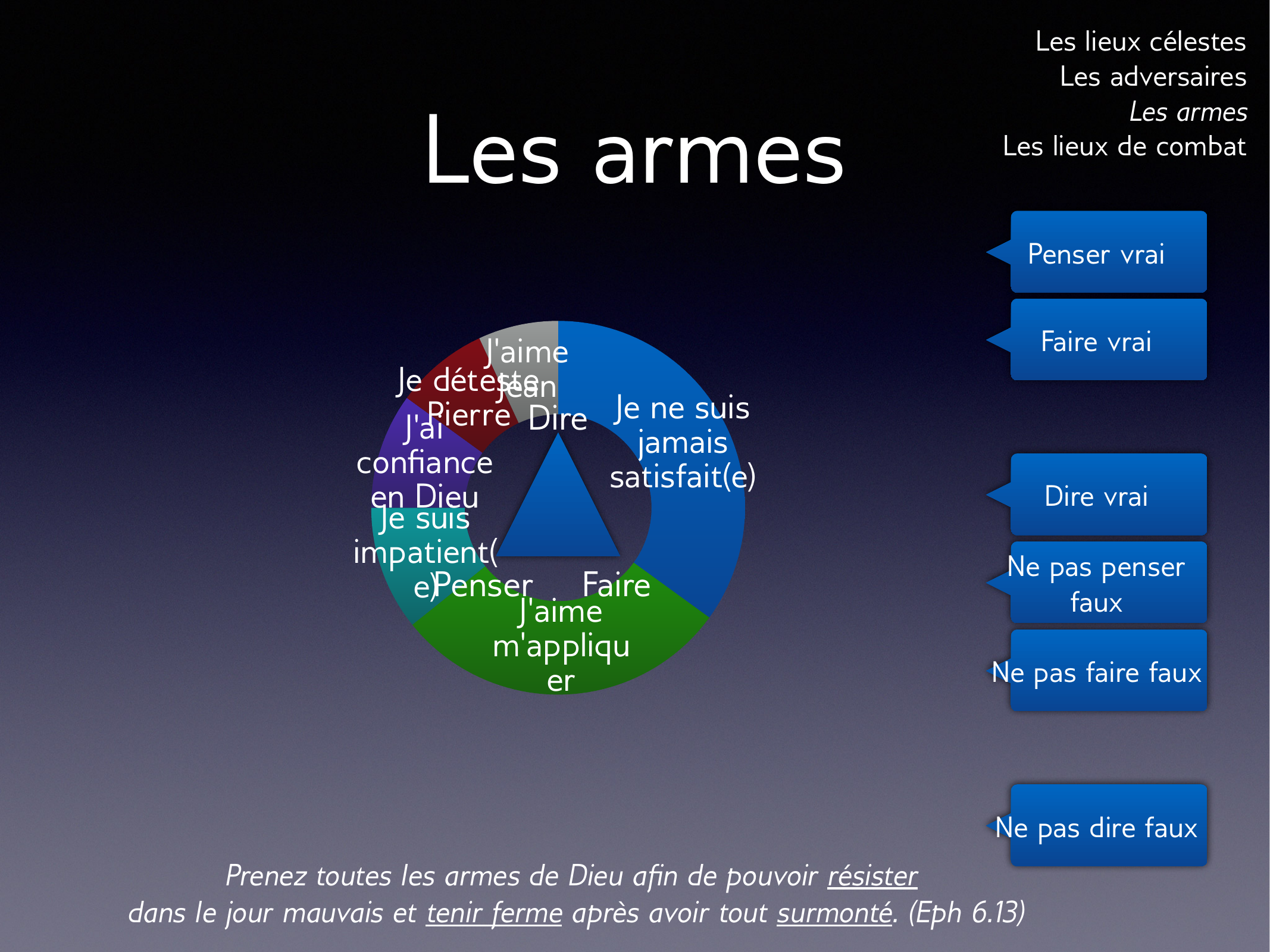

### Chart

| Category | Région 1 |
|---|---|
| Je ne suis jamais satisfait(e) | 91.0 |
| J'aime m'appliquer | 76.0 |
| Je suis impatient(e) | 28.0 |
| J'ai confiance en Dieu | 26.0 |
| Je déteste Pierre | 21.0 |
| J'aime Jean | 18.0 |
Les lieux célestes
Les adversaires
Les armes
Les lieux de combat
# Les armes
Penser vrai
Faire vrai
Dire

Dire vrai
Ne pas penser faux
Penser
Faire
Ne pas faire faux
Ne pas dire faux
Prenez toutes les armes de Dieu afin de pouvoir résister
dans le jour mauvais et tenir ferme après avoir tout surmonté. (Eph 6.13)